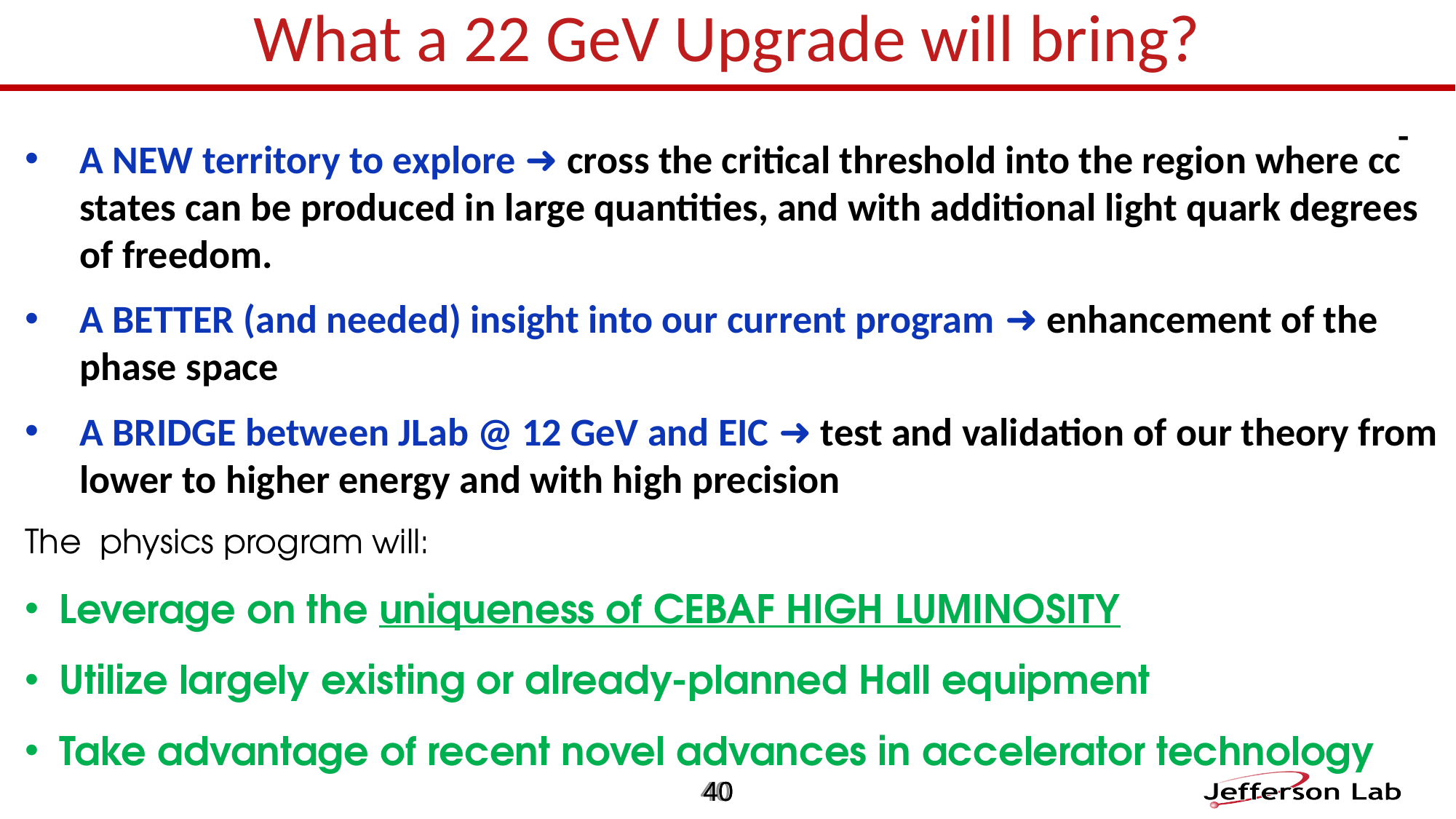

# What a 22 GeV Upgrade will bring?
-
A NEW territory to explore ➜ cross the critical threshold into the region where cc states can be produced in large quantities, and with additional light quark degrees of freedom.

A BETTER (and needed) insight into our current program ➜ enhancement of the phase space

A BRIDGE between JLab @ 12 GeV and EIC ➜ test and validation of our theory from lower to higher energy and with high precision

The  physics program will:
Leverage on the uniqueness of CEBAF HIGH LUMINOSITY
Utilize largely existing or already-planned Hall equipment
Take advantage of recent novel advances in accelerator technology
40
40
40